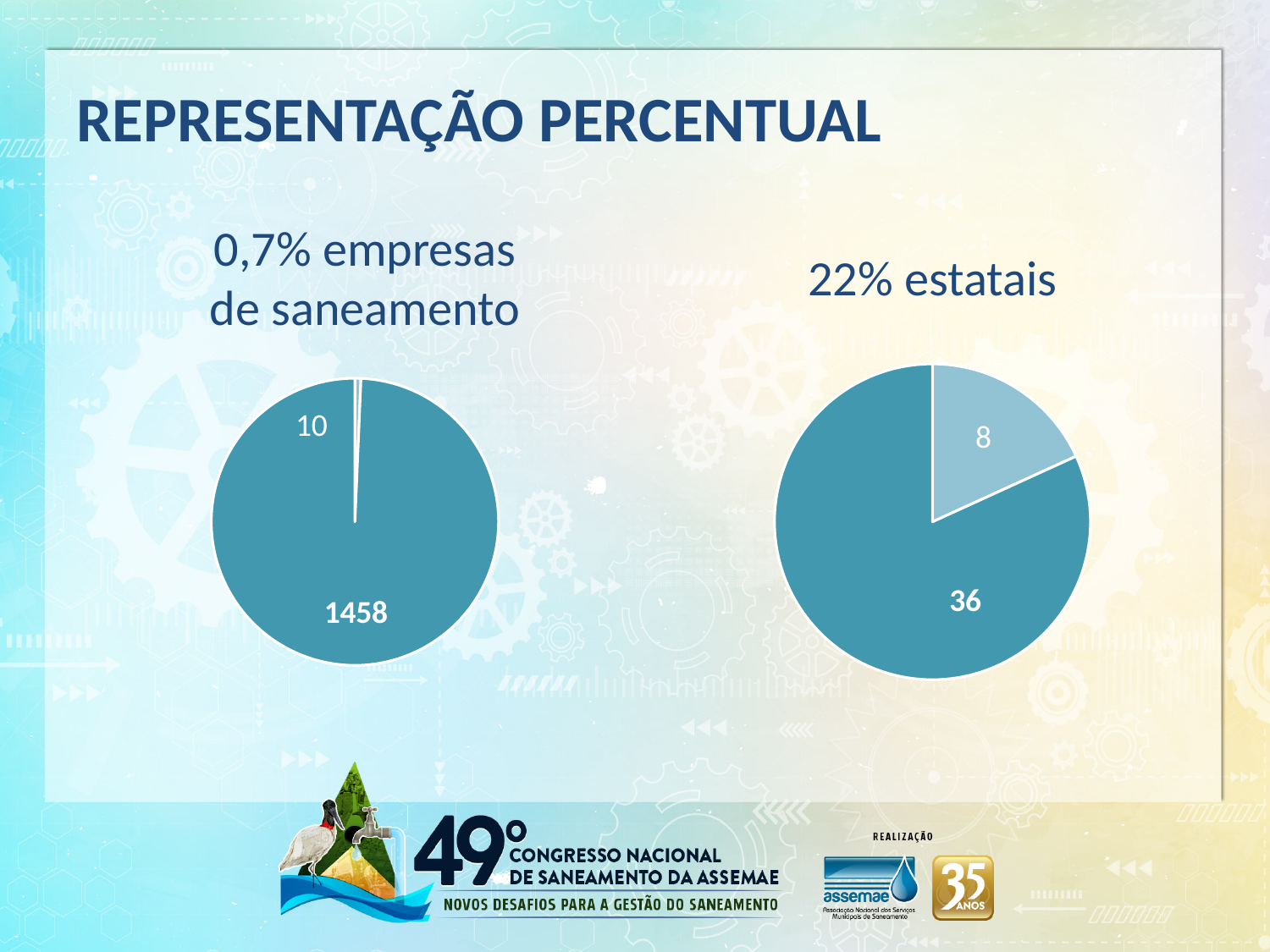

REPRESENTAÇÃO PERCENTUAL
0,7% empresas de saneamento
22% estatais

### Chart

| Category |  |
|---|---|

### Chart

| Category |
|---|

### Chart

| Category |  |
|---|---|